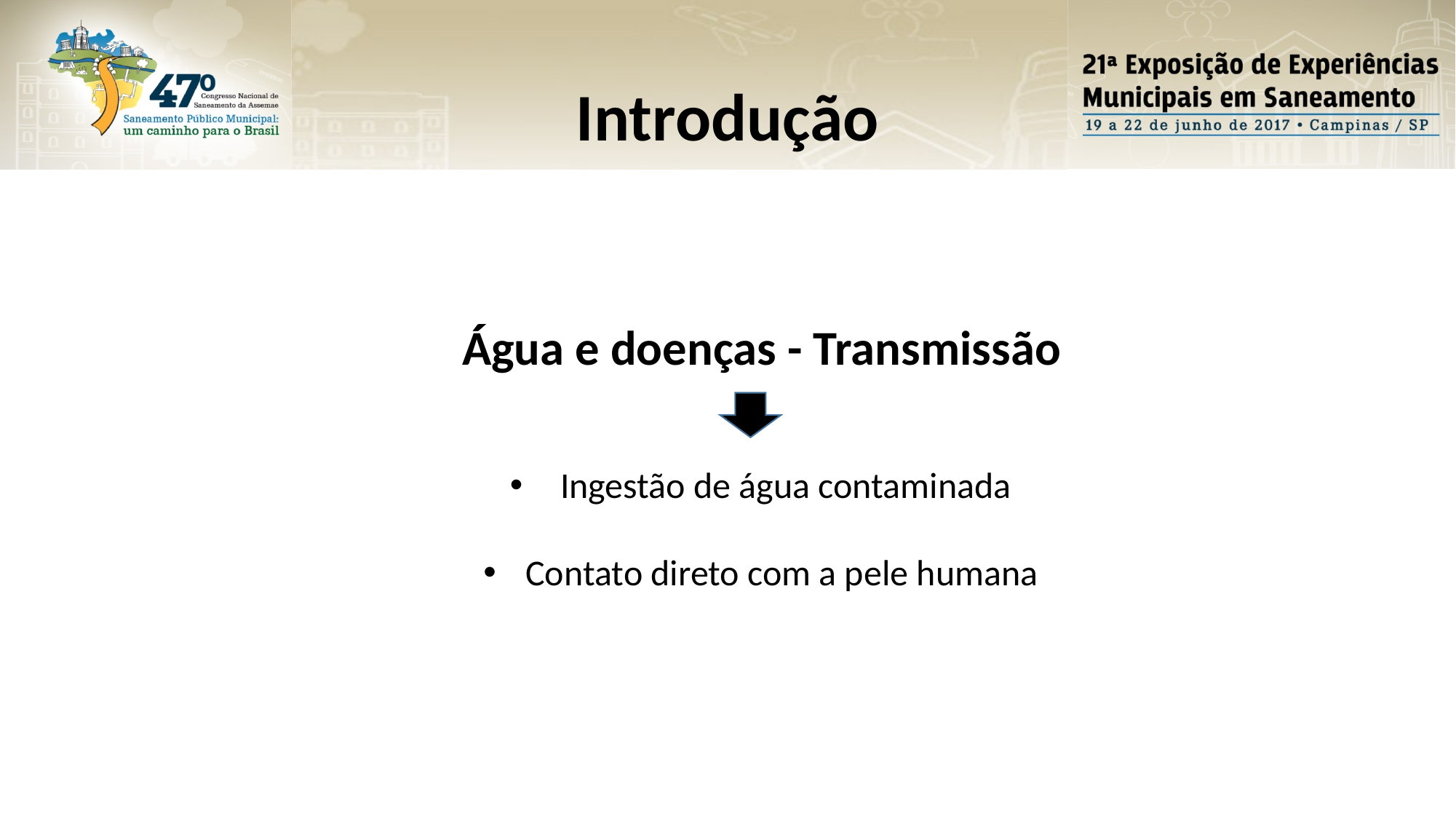

Introdução

Água e doenças - Transmissão

   Ingestão de água contaminada

  Contato direto com a pele humana